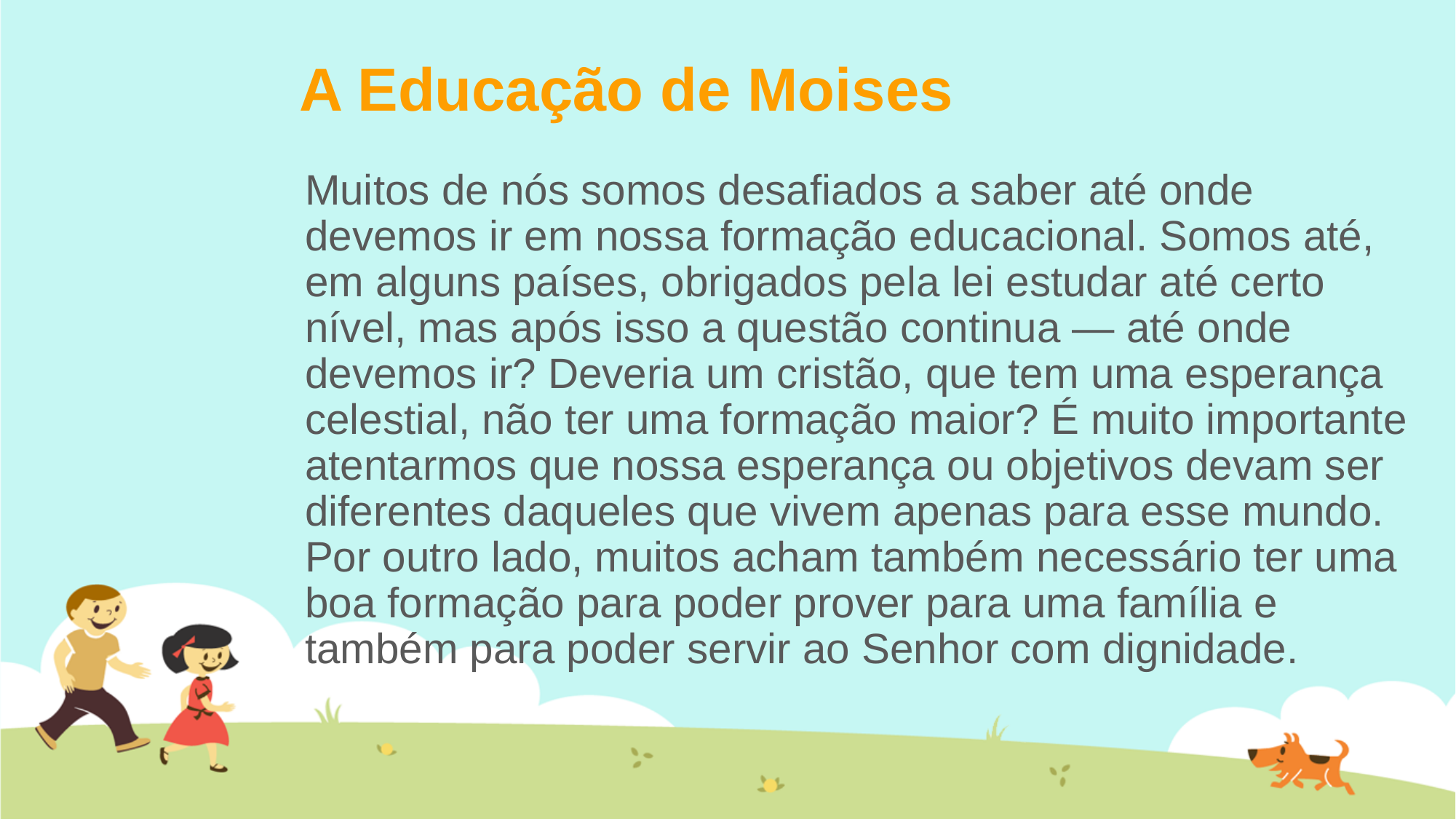

# A Educação de Moises
Muitos de nós somos desafiados a saber até onde devemos ir em nossa formação educacional. Somos até, em alguns países, obrigados pela lei estudar até certo nível, mas após isso a questão continua — até onde devemos ir? Deveria um cristão, que tem uma esperança celestial, não ter uma formação maior? É muito importante atentarmos que nossa esperança ou objetivos devam ser diferentes daqueles que vivem apenas para esse mundo. Por outro lado, muitos acham também necessário ter uma boa formação para poder prover para uma família e também para poder servir ao Senhor com dignidade.